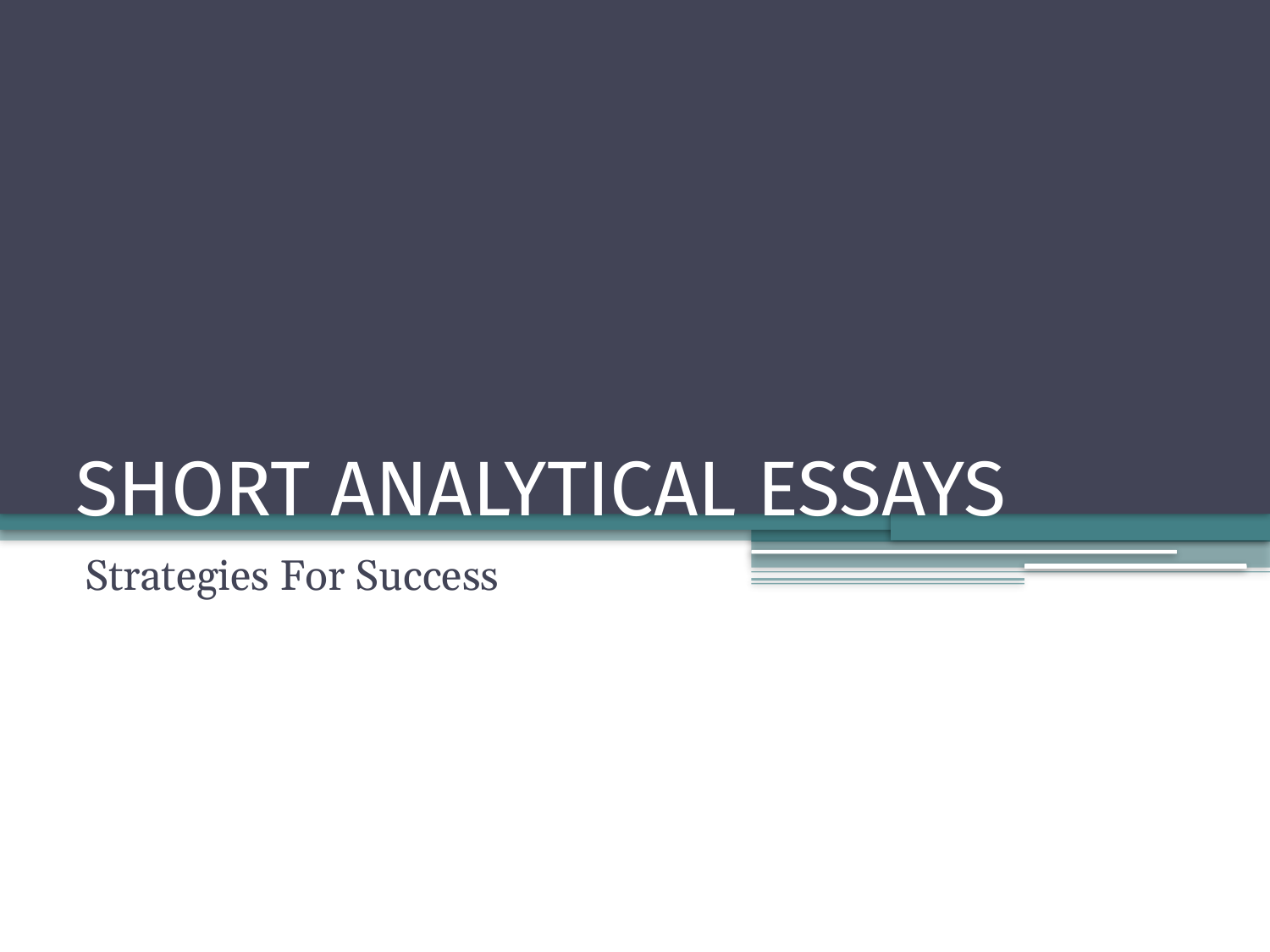

# SHORT ANALYTICAL ESSAYS
Strategies For Success